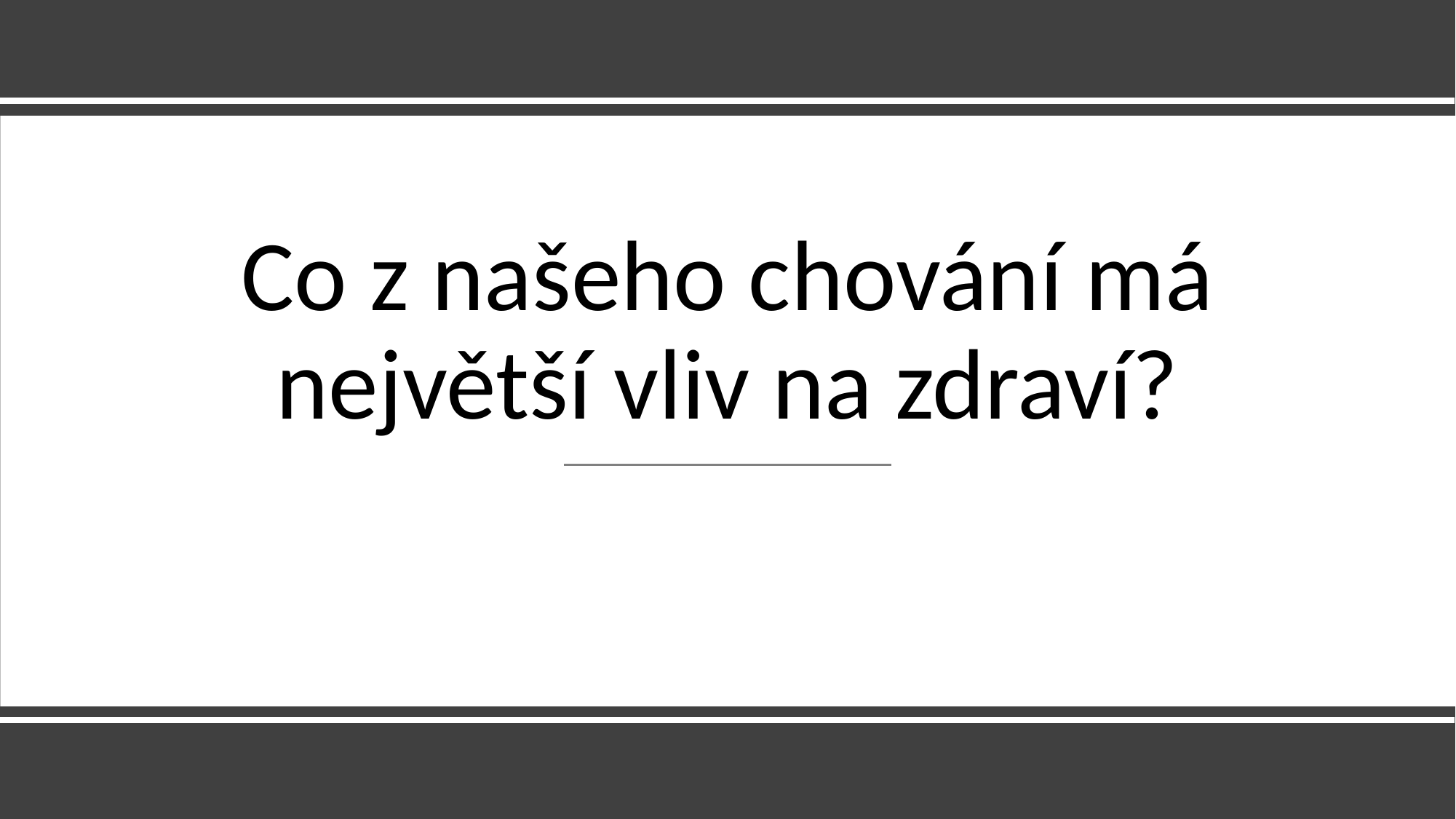

# Co z našeho chování má největší vliv na zdraví?